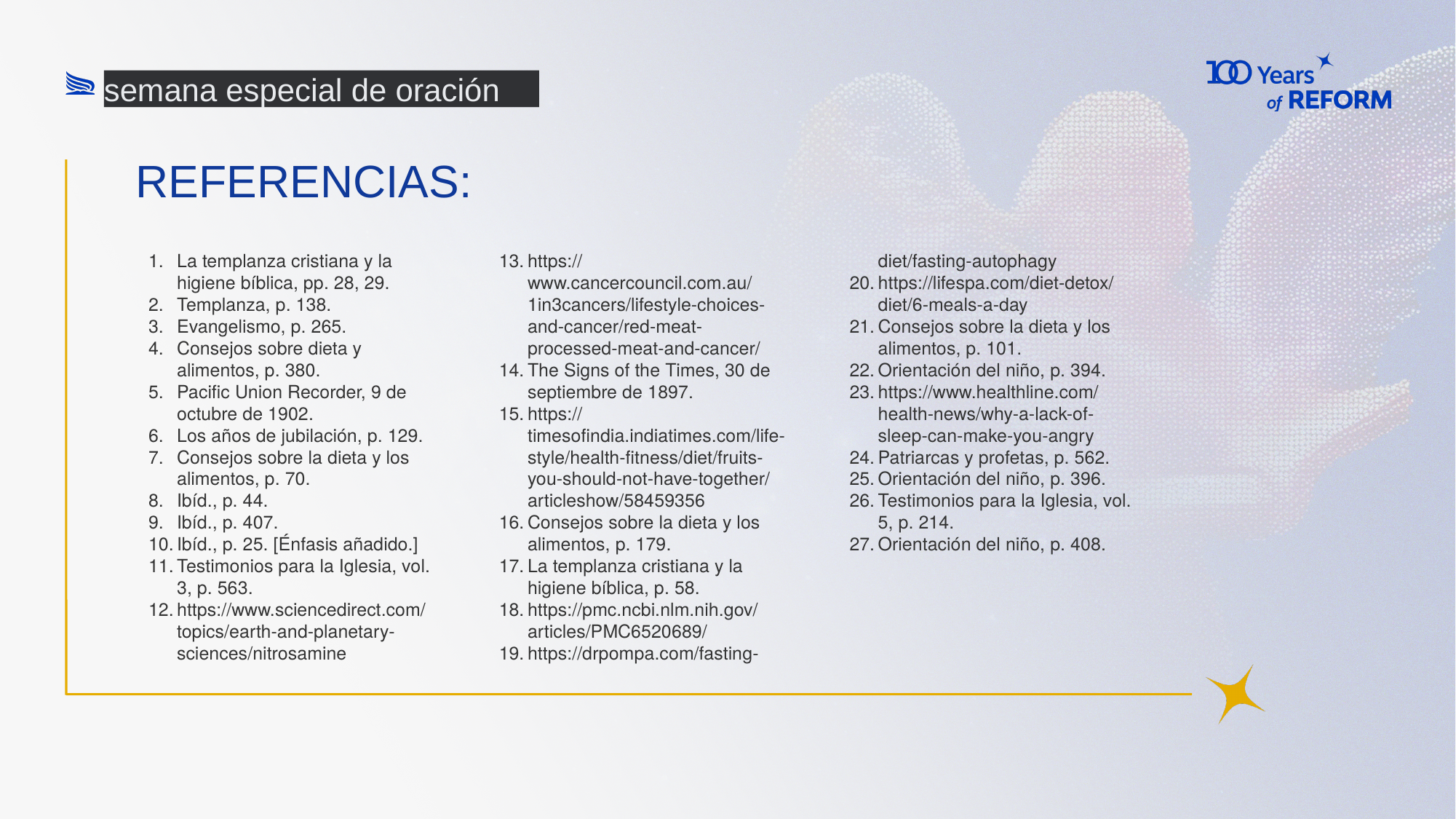

semana especial de oración
# Referencias:
La templanza cristiana y la higiene bíblica, pp. 28, 29.
Templanza, p. 138.
Evangelismo, p. 265.
Consejos sobre dieta y alimentos, p. 380.
Pacific Union Recorder, 9 de octubre de 1902.
Los años de jubilación, p. 129.
Consejos sobre la dieta y los alimentos, p. 70.
Ibíd., p. 44.
Ibíd., p. 407.
Ibíd., p. 25. [Énfasis añadido.]
Testimonios para la Iglesia, vol. 3, p. 563.
https://www.sciencedirect.com/topics/earth-and-planetary-sciences/nitrosamine
https://www.cancercouncil.com.au/1in3cancers/lifestyle-choices-and-cancer/red-meat-processed-meat-and-cancer/
The Signs of the Times, 30 de septiembre de 1897.
https://timesofindia.indiatimes.com/life-style/health-fitness/diet/fruits-you-should-not-have-together/articleshow/58459356
Consejos sobre la dieta y los alimentos, p. 179.
La templanza cristiana y la higiene bíblica, p. 58.
https://pmc.ncbi.nlm.nih.gov/articles/PMC6520689/
https://drpompa.com/fasting-diet/fasting-autophagy
https://lifespa.com/diet-detox/diet/6-meals-a-day
Consejos sobre la dieta y los alimentos, p. 101.
Orientación del niño, p. 394.
https://www.healthline.com/health-news/why-a-lack-of-sleep-can-make-you-angry
Patriarcas y profetas, p. 562.
Orientación del niño, p. 396.
Testimonios para la Iglesia, vol. 5, p. 214.
Orientación del niño, p. 408.